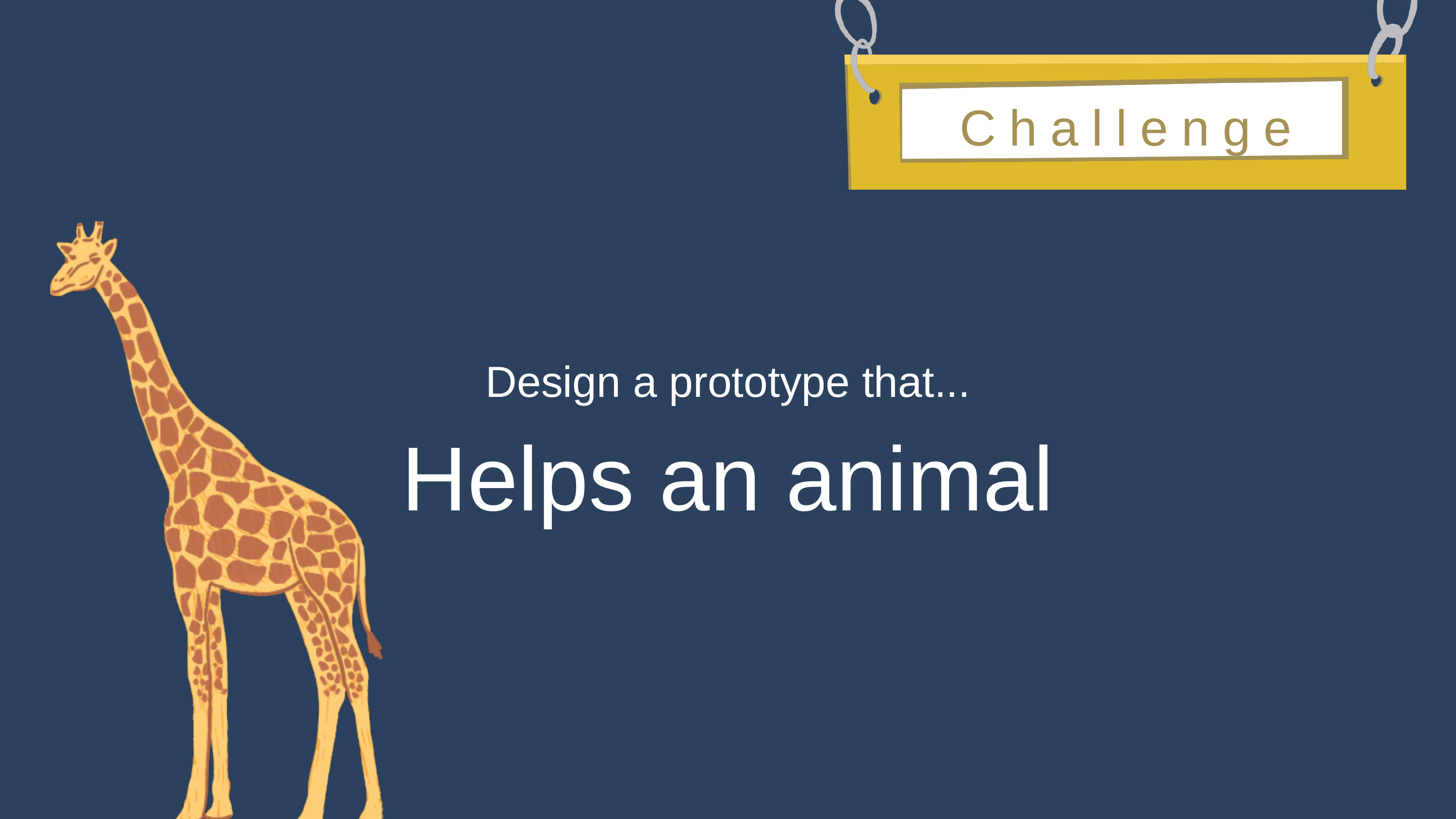

Challenge

Design a prototype that...
Helps an animal